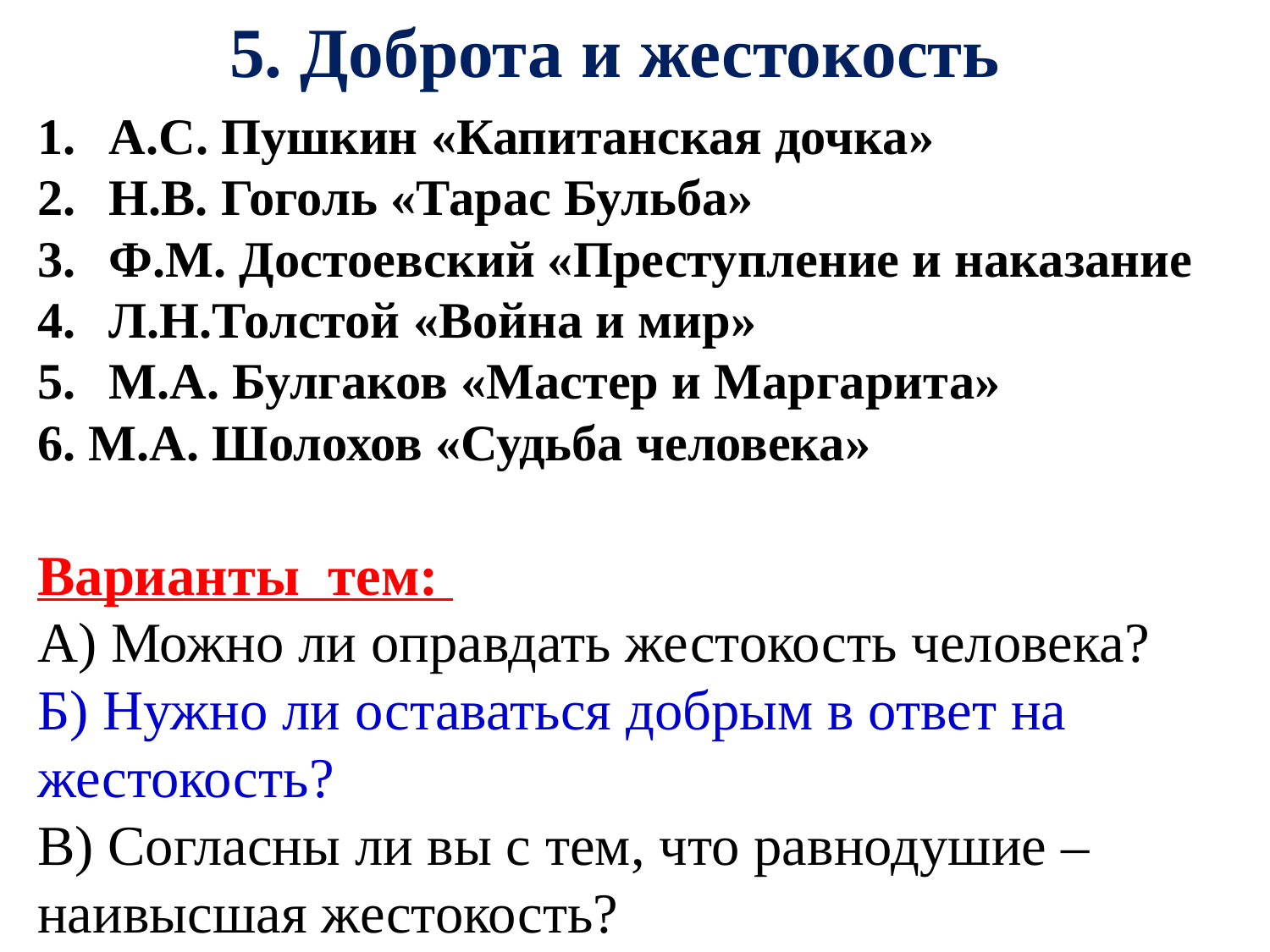

5. Доброта и жестокость
А.С. Пушкин «Капитанская дочка»
Н.В. Гоголь «Тарас Бульба»
Ф.М. Достоевский «Преступление и наказание
Л.Н.Толстой «Война и мир»
М.А. Булгаков «Мастер и Маргарита»
6. М.А. Шолохов «Судьба человека»

Варианты  тем:
А) Можно ли оправдать жестокость человека?
Б) Нужно ли оставаться добрым в ответ на жестокость?
В) Согласны ли вы с тем, что равнодушие – наивысшая жестокость?